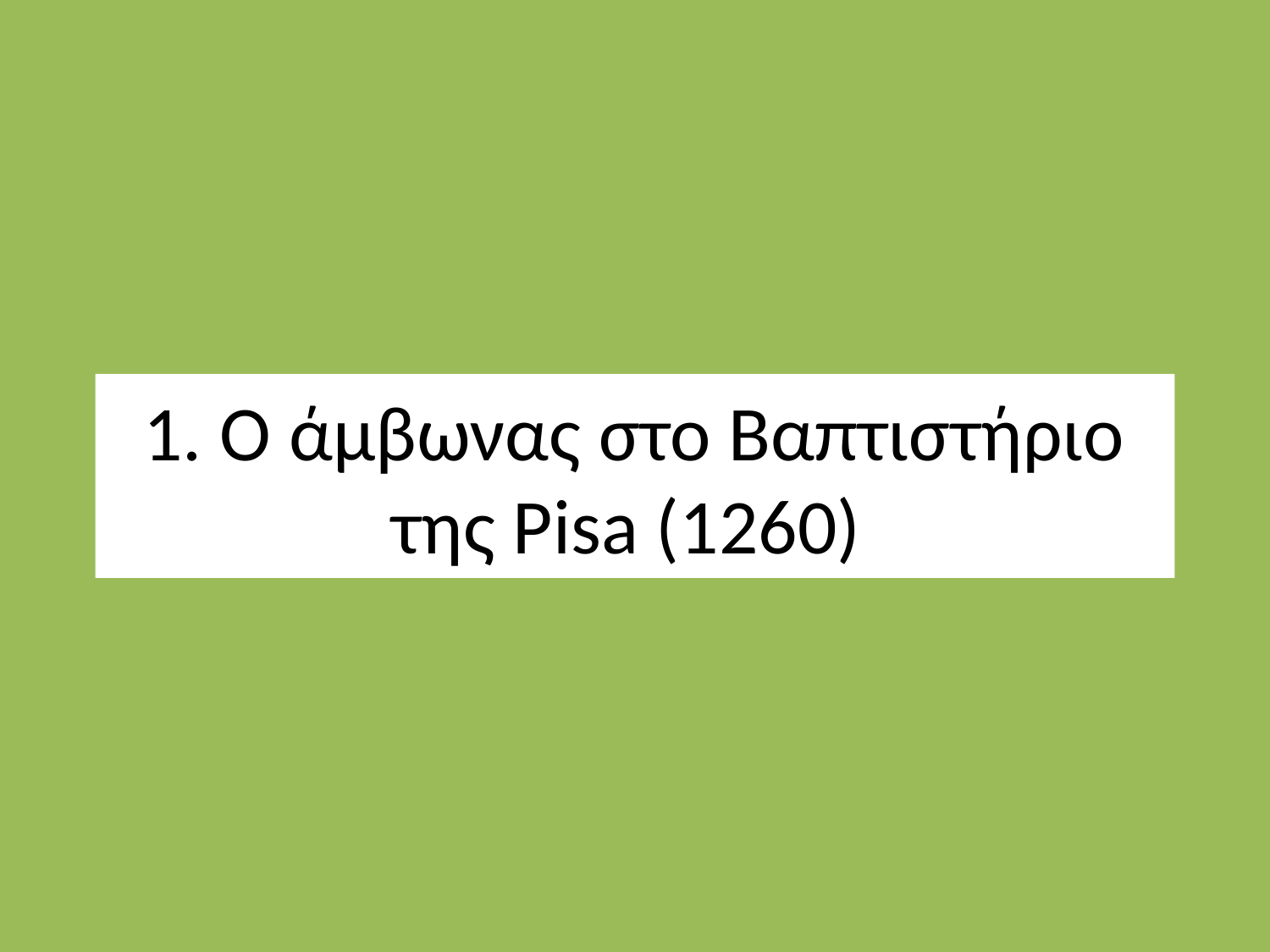

# 1. Ο άμβωνας στο Βαπτιστήριο της Pisa (1260)